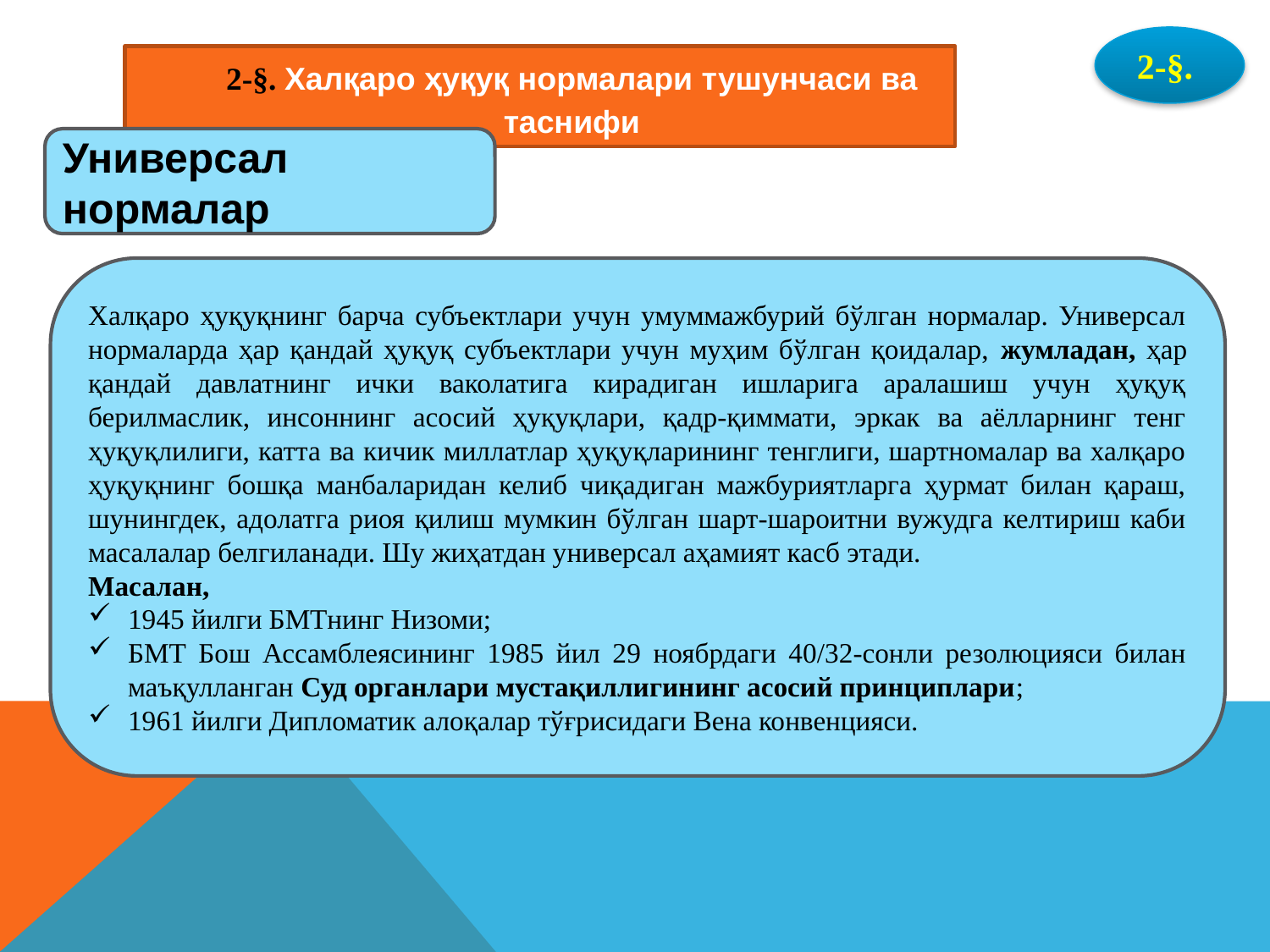

2-§.

2-§. Халқаро ҳуқуқ нормалари тушунчаси ва таснифи
Универсал нормалар
Халқаро ҳуқуқнинг барча субъектлари учун умуммажбурий бўлган нормалар. Универсал нормаларда ҳар қандай ҳуқуқ субъектлари учун муҳим бўлган қоидалар, жумладан, ҳар қандай давлатнинг ички ваколатига кирадиган ишларига аралашиш учун ҳуқуқ берилмаслик, инсоннинг асосий ҳуқуқлари, қадр-қиммати, эркак ва аёлларнинг тенг ҳуқуқлилиги, катта ва кичик миллатлар ҳуқуқларининг тенглиги, шартномалар ва халқаро ҳуқуқнинг бошқа манбаларидан келиб чиқадиган мажбуриятларга ҳурмат билан қараш, шунингдек, адолатга риоя қилиш мумкин бўлган шарт-шароитни вужудга келтириш каби масалалар белгиланади. Шу жиҳатдан универсал аҳамият касб этади.
Масалан,
1945 йилги БМТнинг Низоми;
БМТ Бош Ассамблеясининг 1985 йил 29 ноябрдаги 40/32-сонли резолюцияси билан маъқулланган Суд органлари мустақиллигининг асосий принциплари;
1961 йилги Дипломатик алоқалар тўғрисидаги Вена конвенцияси.